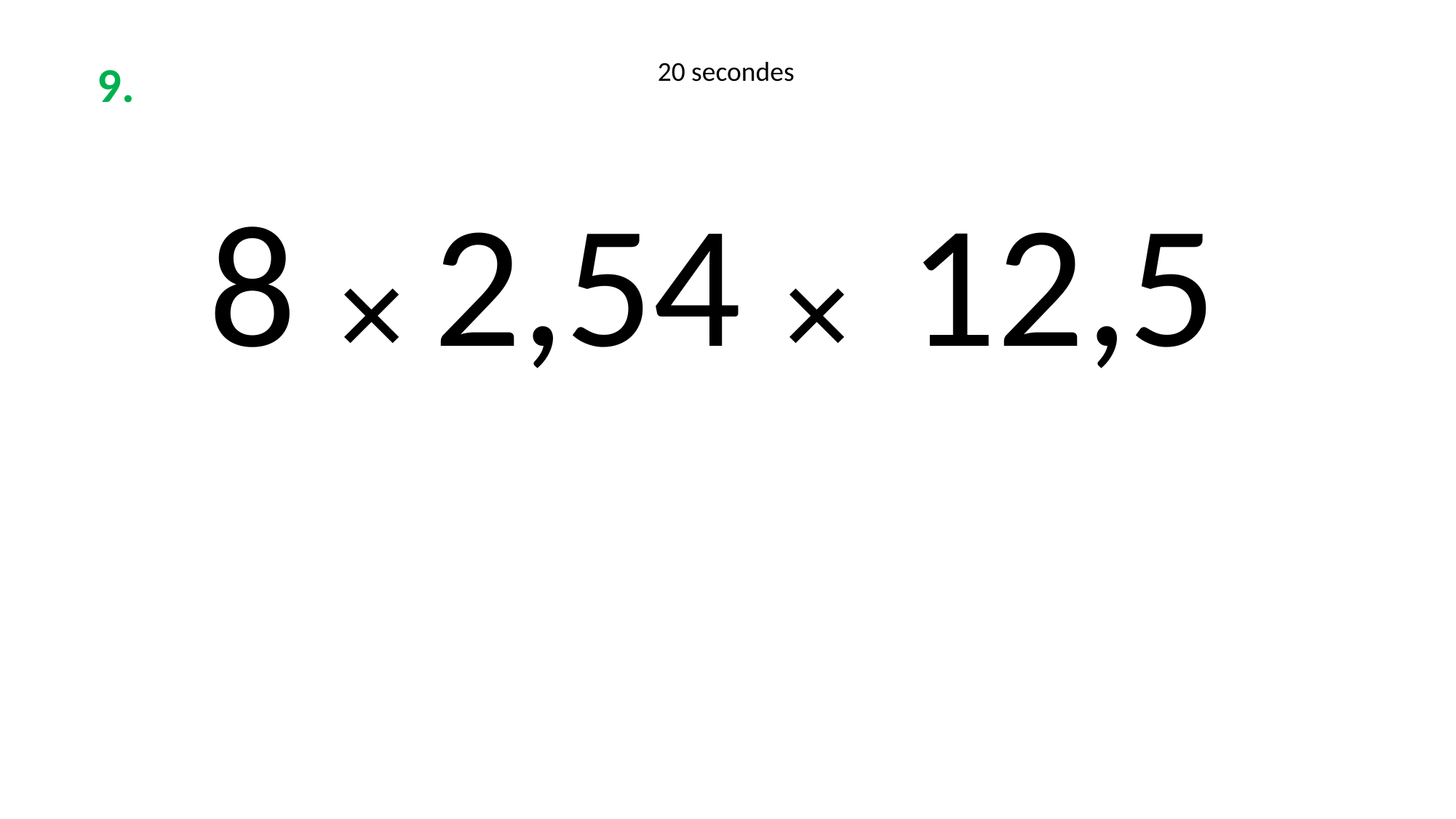

9.
20 secondes
8 × 2,54 ×  12,5